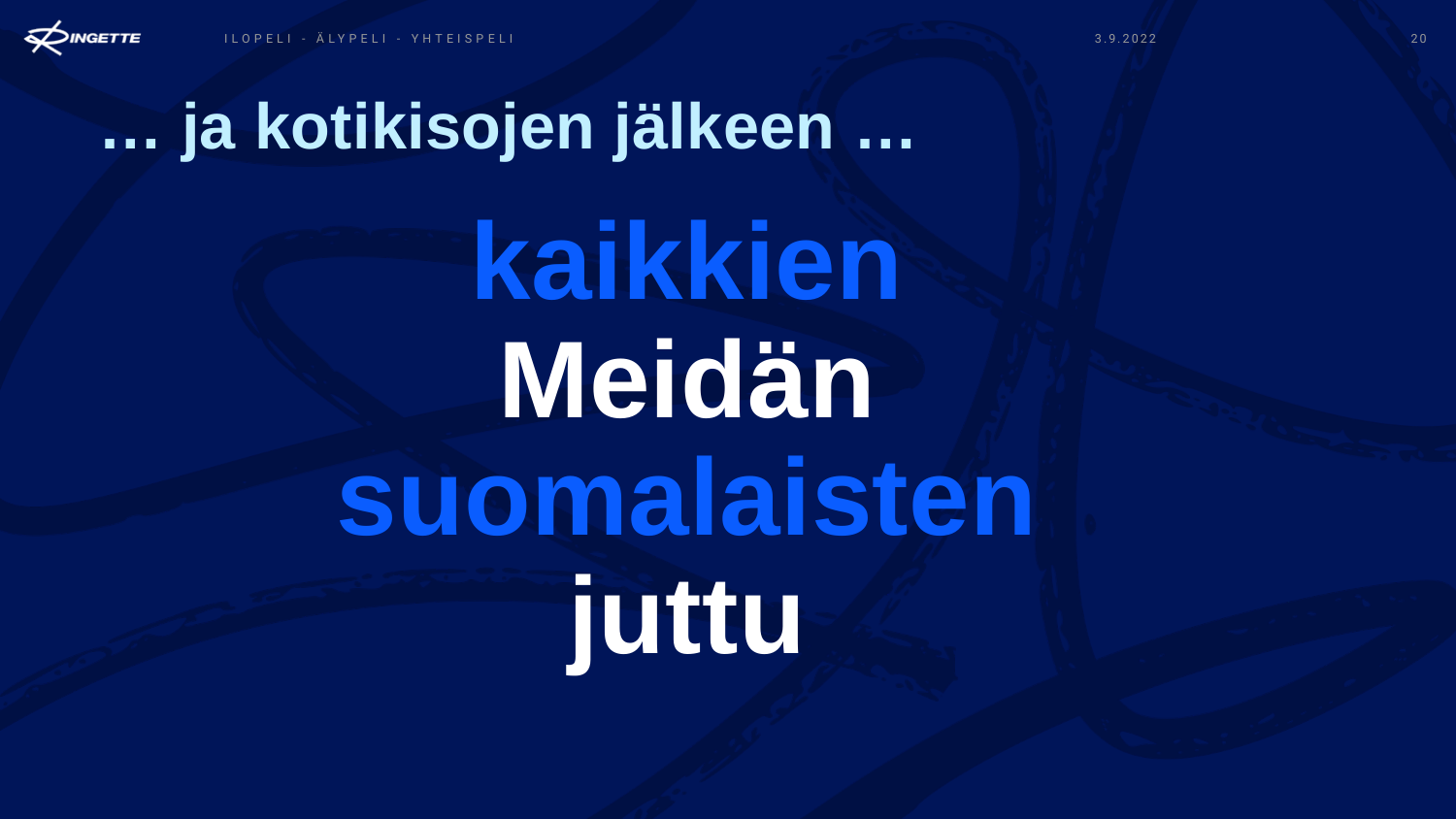

ILOPELI - ÄLYPELI - YHTEISPELI
3.9.2022
20
… ja kotikisojen jälkeen …
# kaikkien Meidän suomalaisten juttu